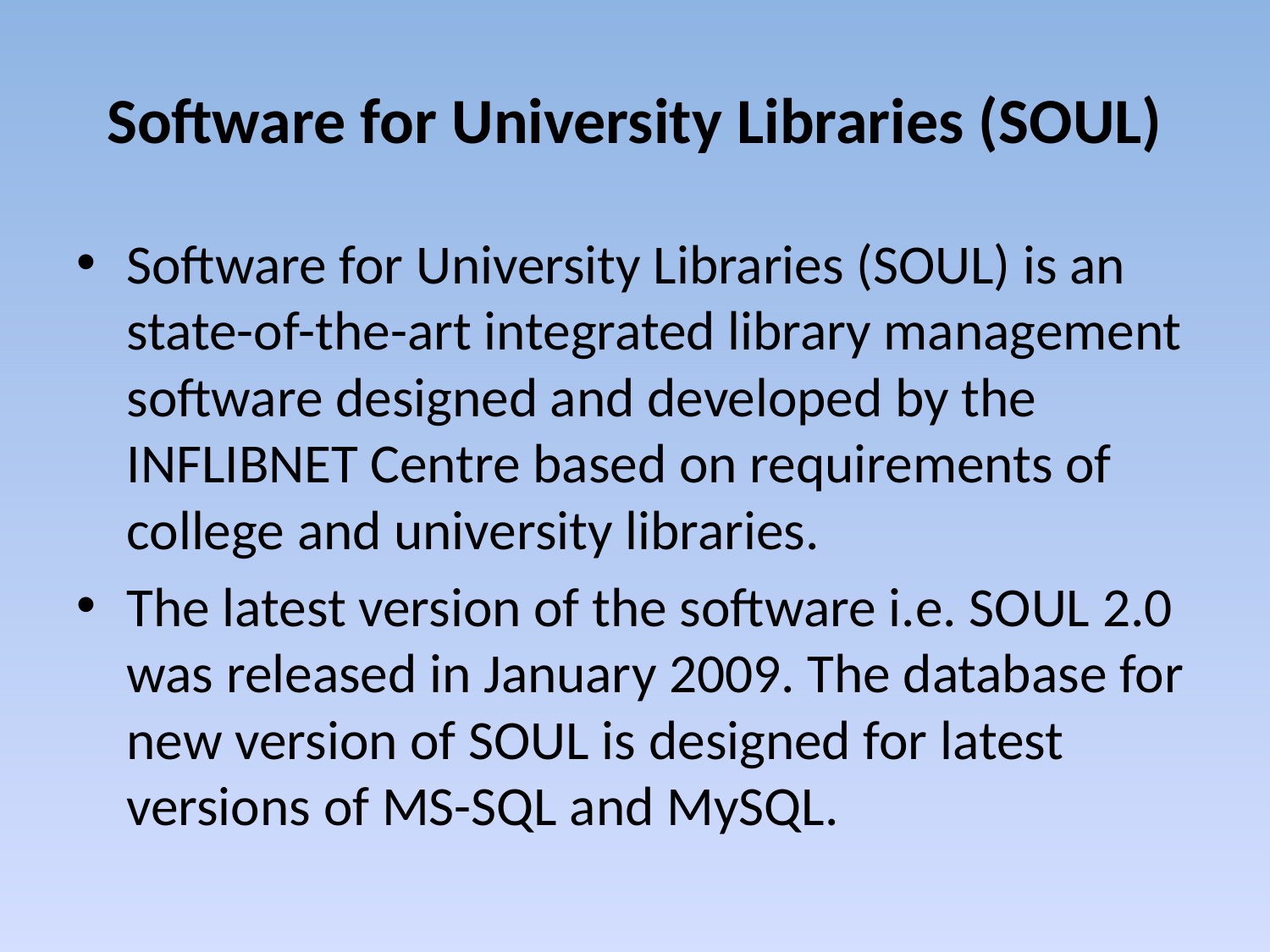

# Software for University Libraries (SOUL)
Software for University Libraries (SOUL) is an state-of-the-art integrated library management software designed and developed by the INFLIBNET Centre based on requirements of college and university libraries.
The latest version of the software i.e. SOUL 2.0 was released in January 2009. The database for new version of SOUL is designed for latest versions of MS-SQL and MySQL.